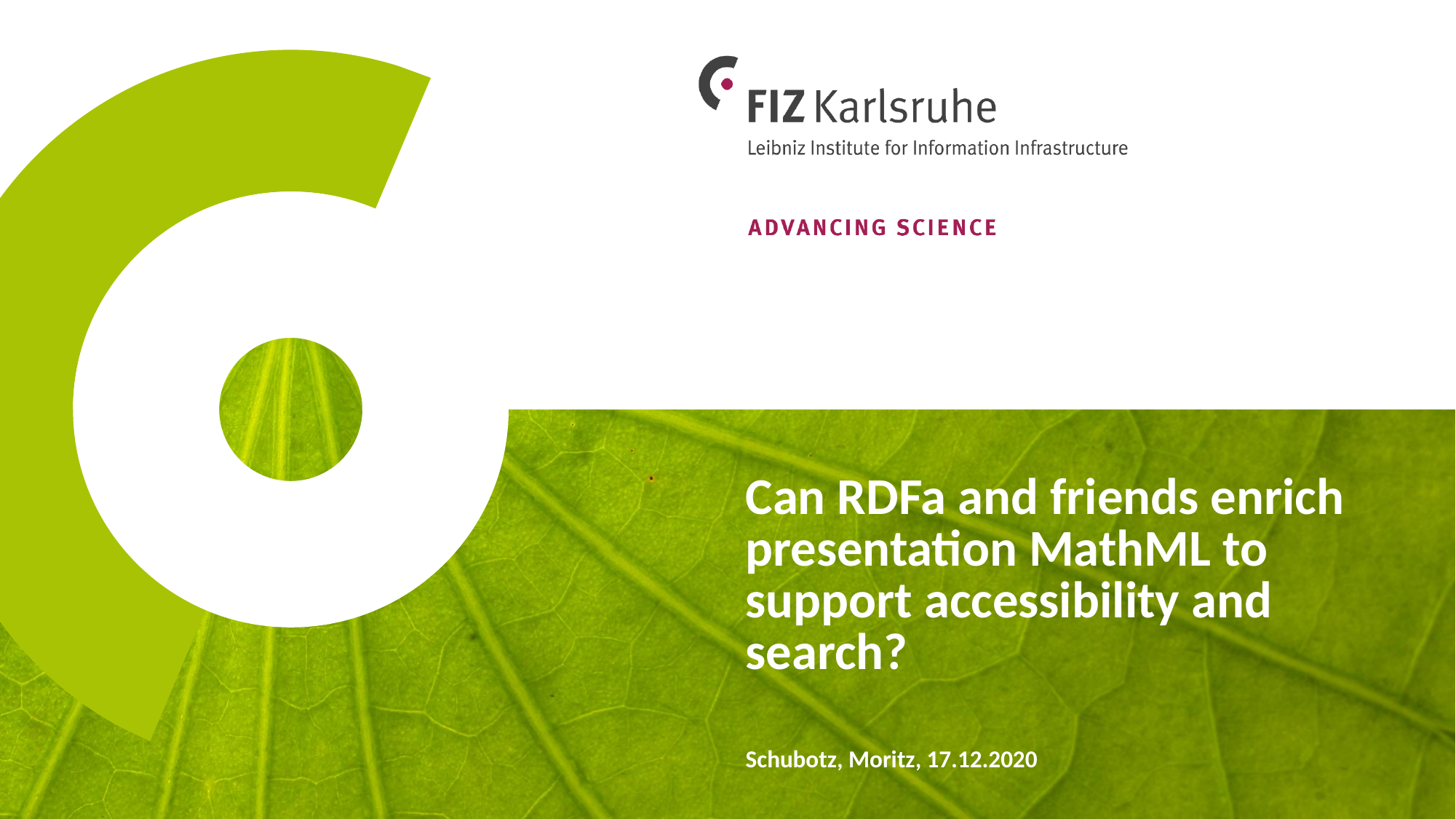

# Can RDFa and friends enrich presentation MathML to support accessibility and search?
Schubotz, Moritz, 17.12.2020